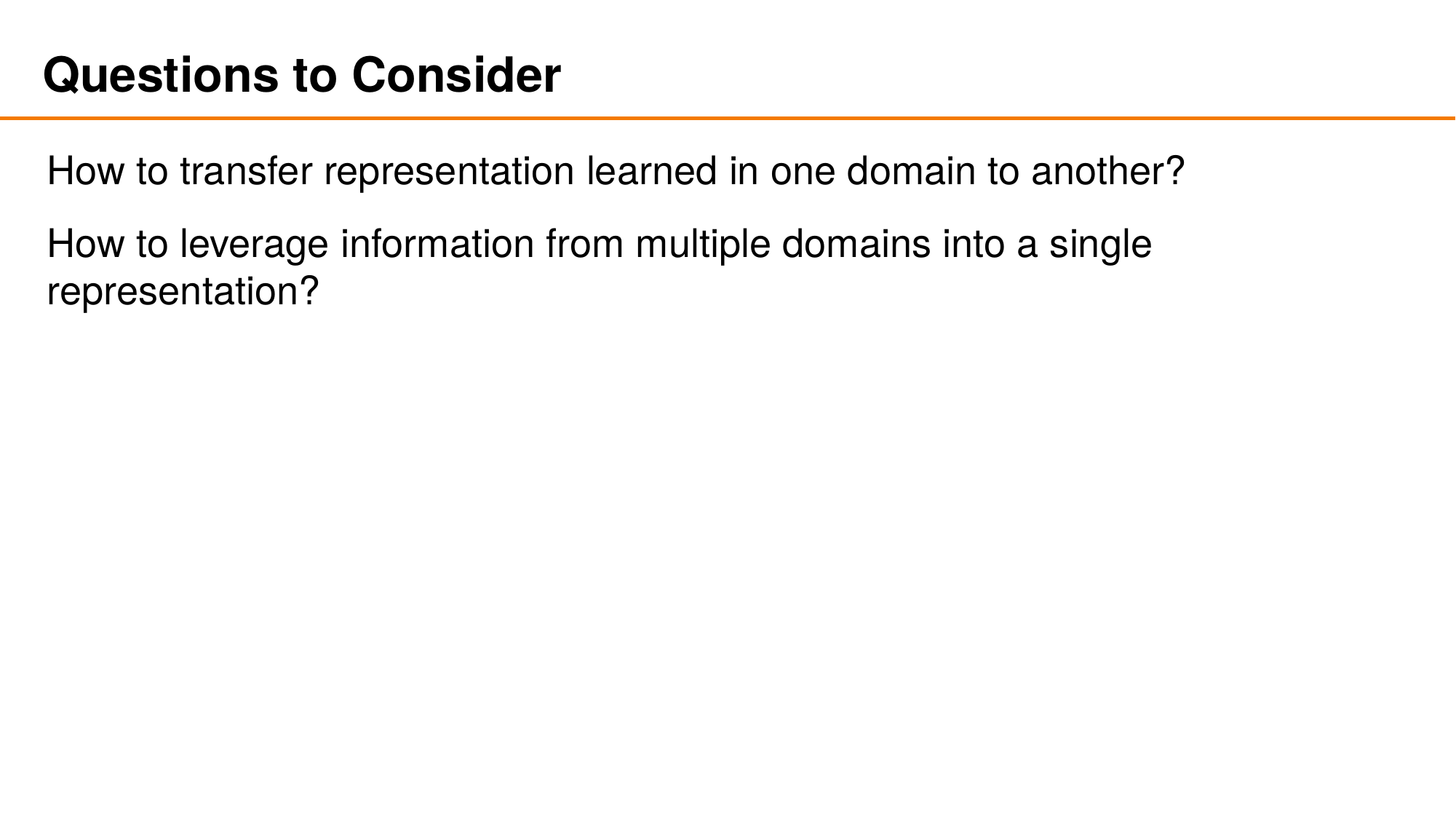

# Questions to Consider
How to transfer representation learned in one domain to another?
How to leverage information from multiple domains into a single representation?